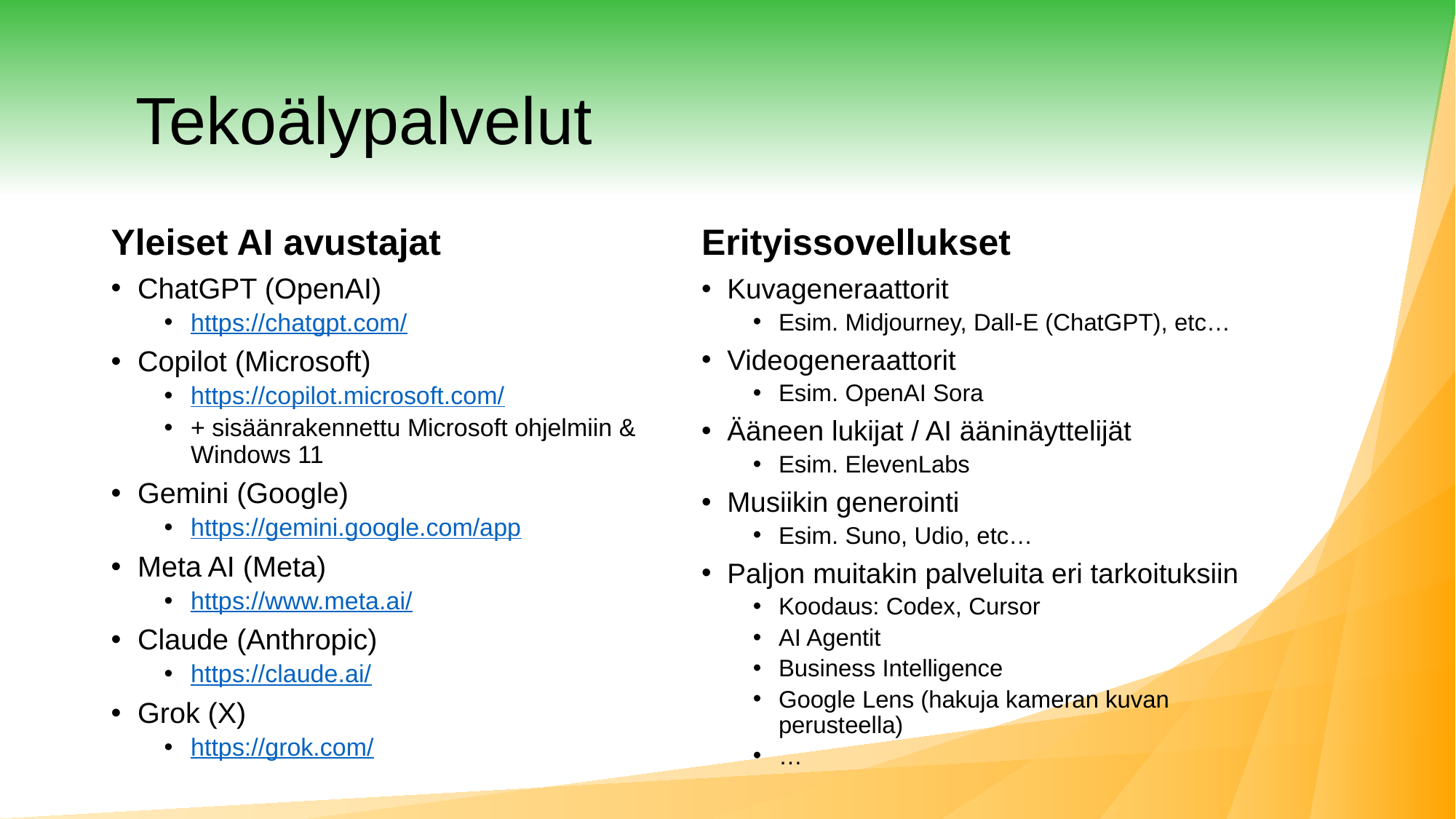

# Tekoälypalvelut
Yleiset AI avustajat
Erityissovellukset
ChatGPT (OpenAI)
https://chatgpt.com/
Copilot (Microsoft)
https://copilot.microsoft.com/
+ sisäänrakennettu Microsoft ohjelmiin &
Windows 11
Gemini (Google)
https://gemini.google.com/app
Meta AI (Meta)
https://www.meta.ai/
Claude (Anthropic)
https://claude.ai/
Grok (X)
https://grok.com/
Kuvageneraattorit
Esim. Midjourney, Dall-E (ChatGPT), etc…
Videogeneraattorit
Esim. OpenAI Sora
Ääneen lukijat / AI ääninäyttelijät
Esim. ElevenLabs
Musiikin generointi
Esim. Suno, Udio, etc…
Paljon muitakin palveluita eri tarkoituksiin
Koodaus: Codex, Cursor
AI Agentit
Business Intelligence
Google Lens (hakuja kameran kuvan perusteella)
…